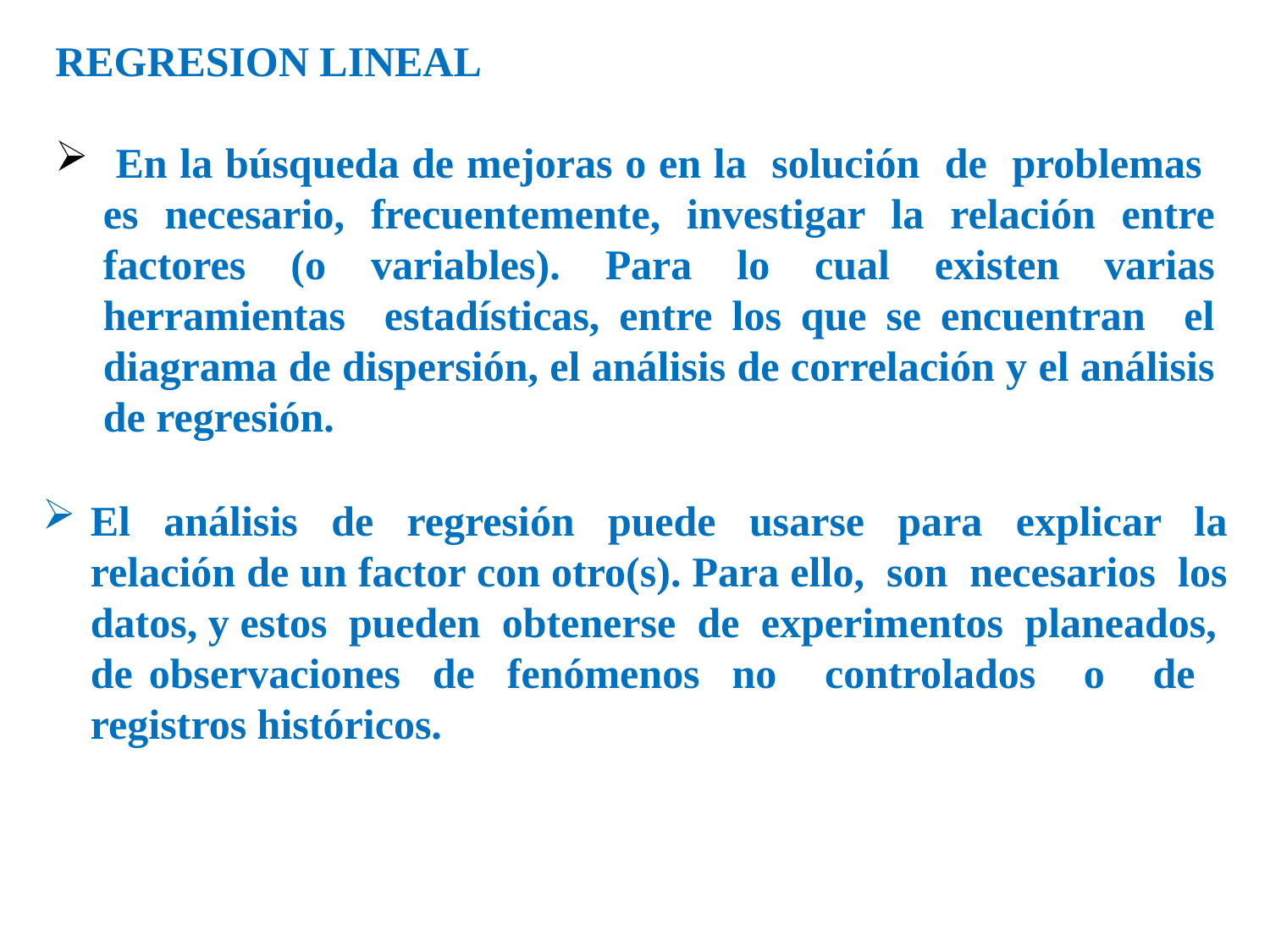

REGRESION LINEAL

 En la búsqueda de mejoras o en la  solución  de  problemas  es necesario, frecuentemente, investigar la relación entre factores (o variables). Para lo cual existen varias herramientas  estadísticas, entre los que se encuentran  el diagrama de dispersión, el análisis de correlación y el análisis de regresión.
El  análisis  de  regresión  puede  usarse  para  explicar  la relación de un factor con otro(s). Para ello,  son  necesarios  los datos, y estos  pueden  obtenerse  de  experimentos  planeados,  de observaciones  de  fenómenos  no   controlados   o   de   registros históricos.